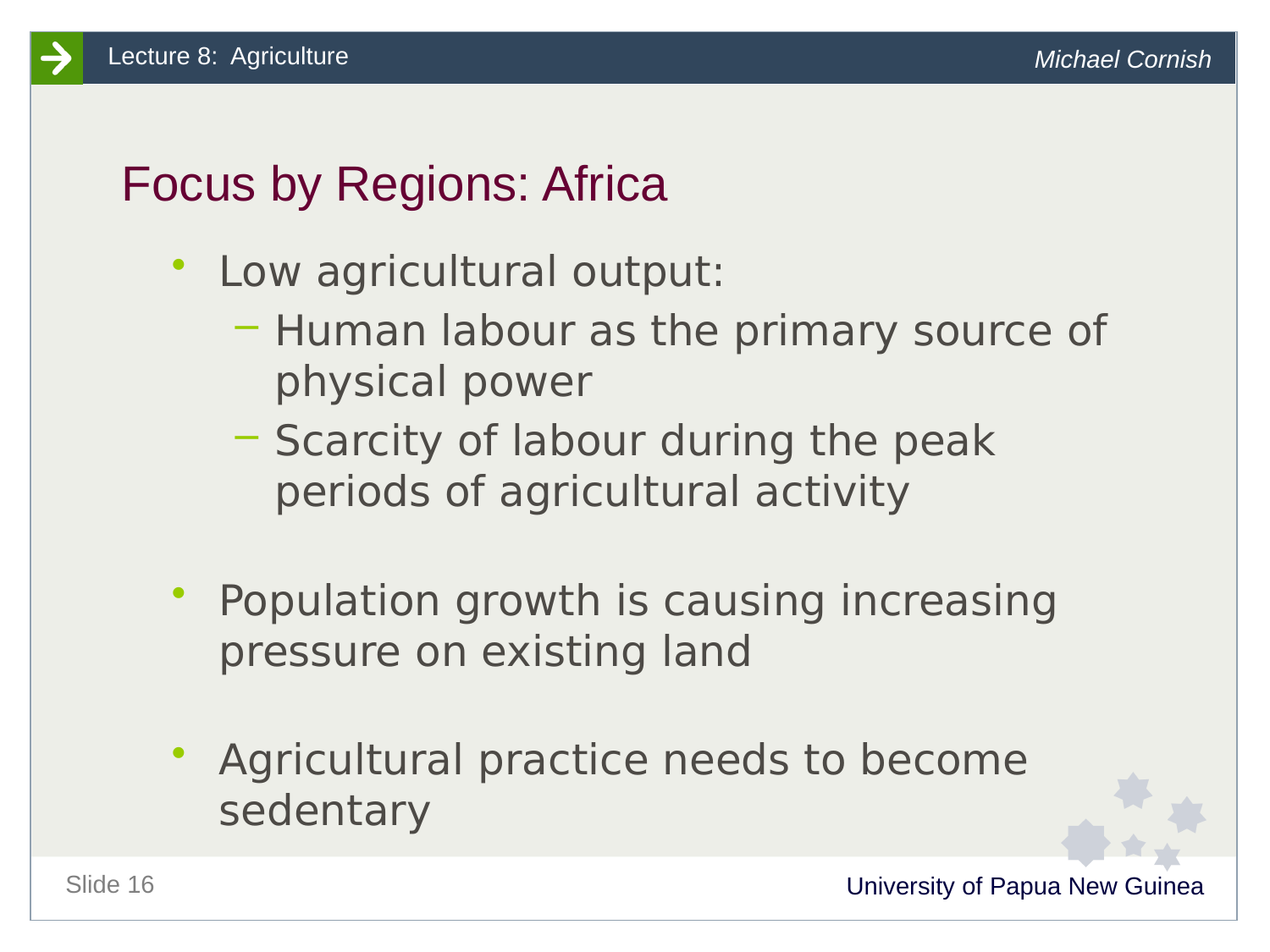

# Focus by Regions: Africa
Low agricultural output:
Human labour as the primary source of physical power
Scarcity of labour during the peak periods of agricultural activity

Population growth is causing increasing pressure on existing land

Agricultural practice needs to become sedentary